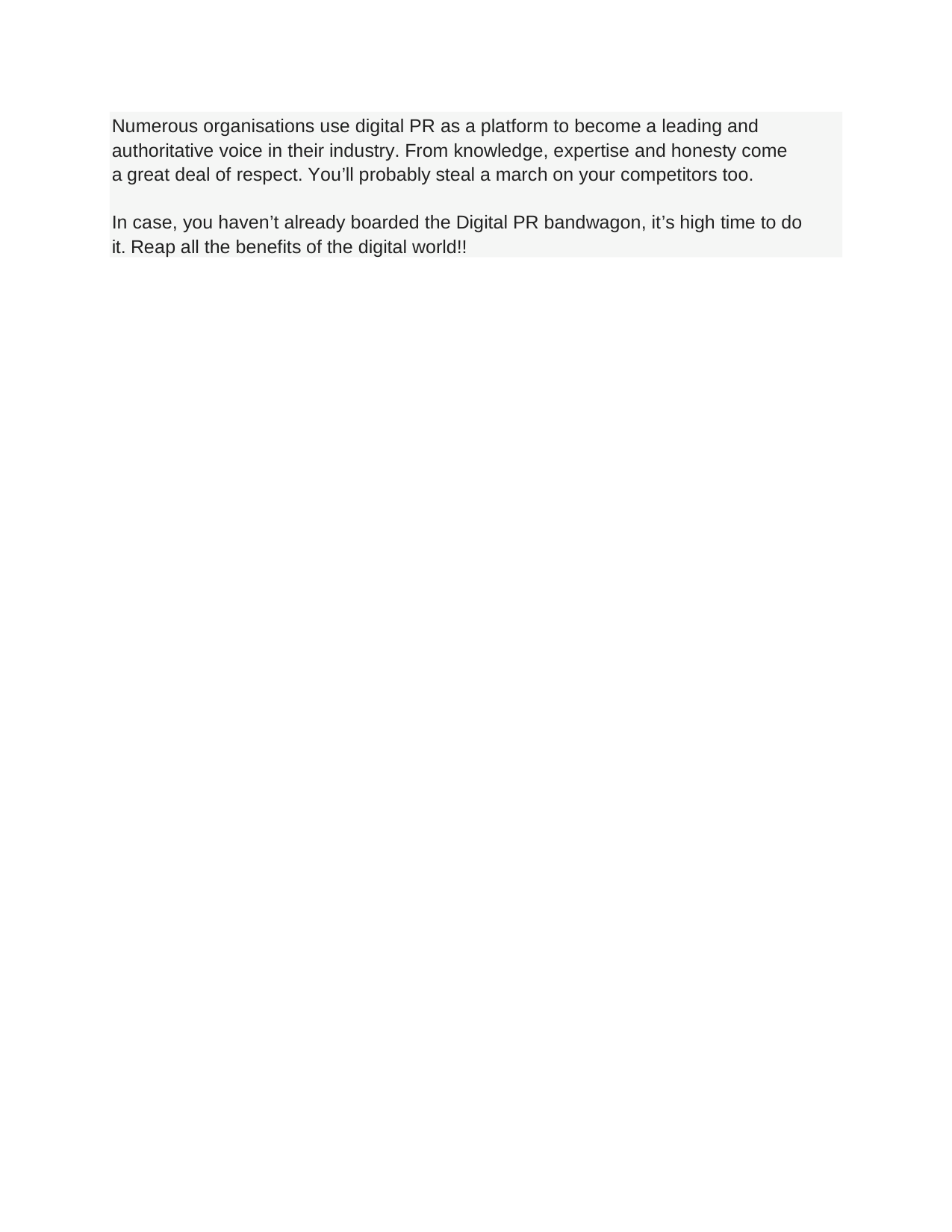

Numerous organisations use digital PR as a platform to become a leading and authoritative voice in their industry. From knowledge, expertise and honesty come a great deal of respect. You’ll probably steal a march on your competitors too.

In case, you haven’t already boarded the Digital PR bandwagon, it’s high time to do it. Reap all the benefits of the digital world!!